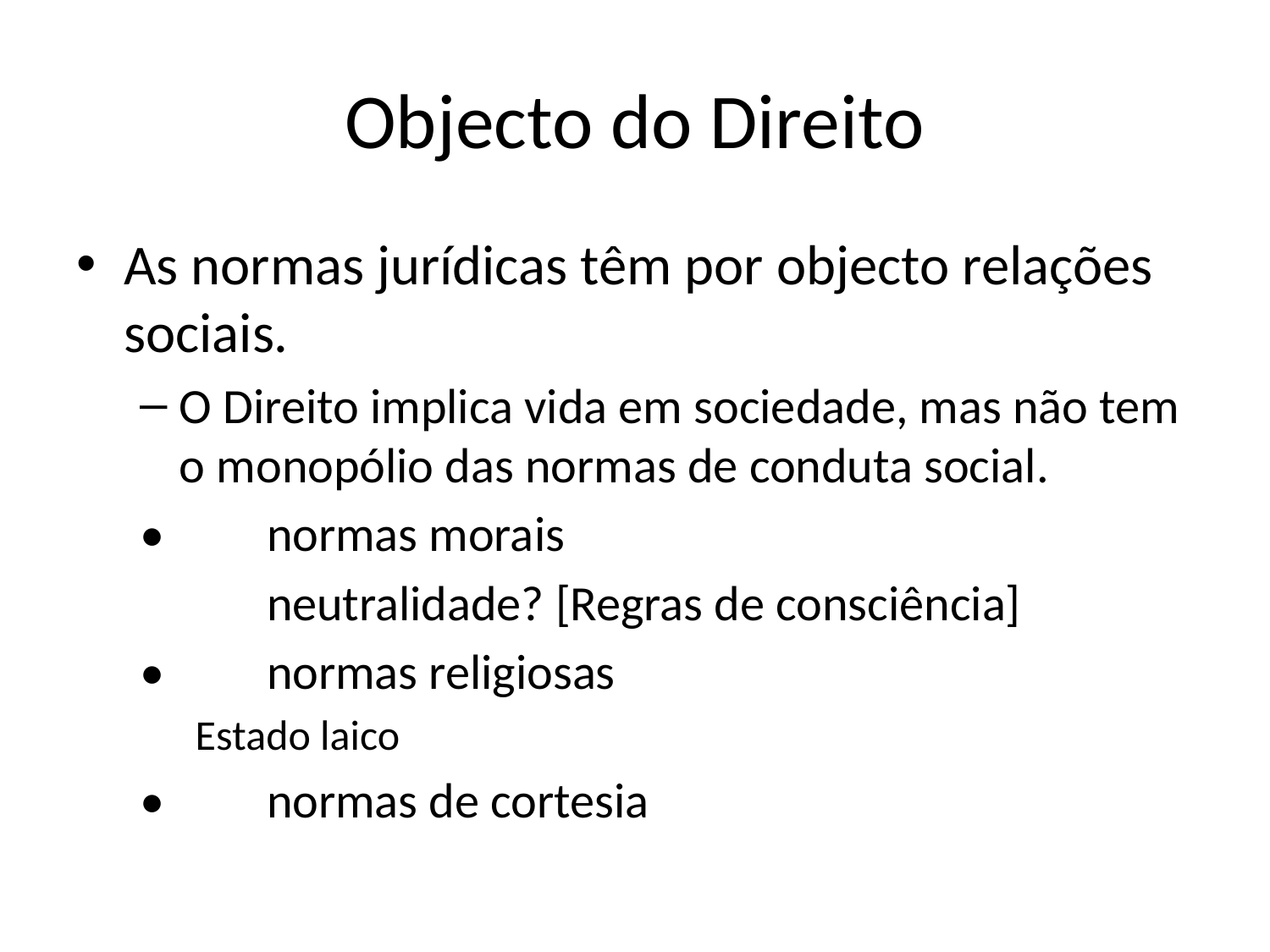

# Objecto do Direito
As normas jurídicas têm por objecto relações sociais.
O Direito implica vida em sociedade, mas não tem o monopólio das normas de conduta social.
•	normas morais
	neutralidade? [Regras de consciência]
•	normas religiosas
Estado laico
•	normas de cortesia